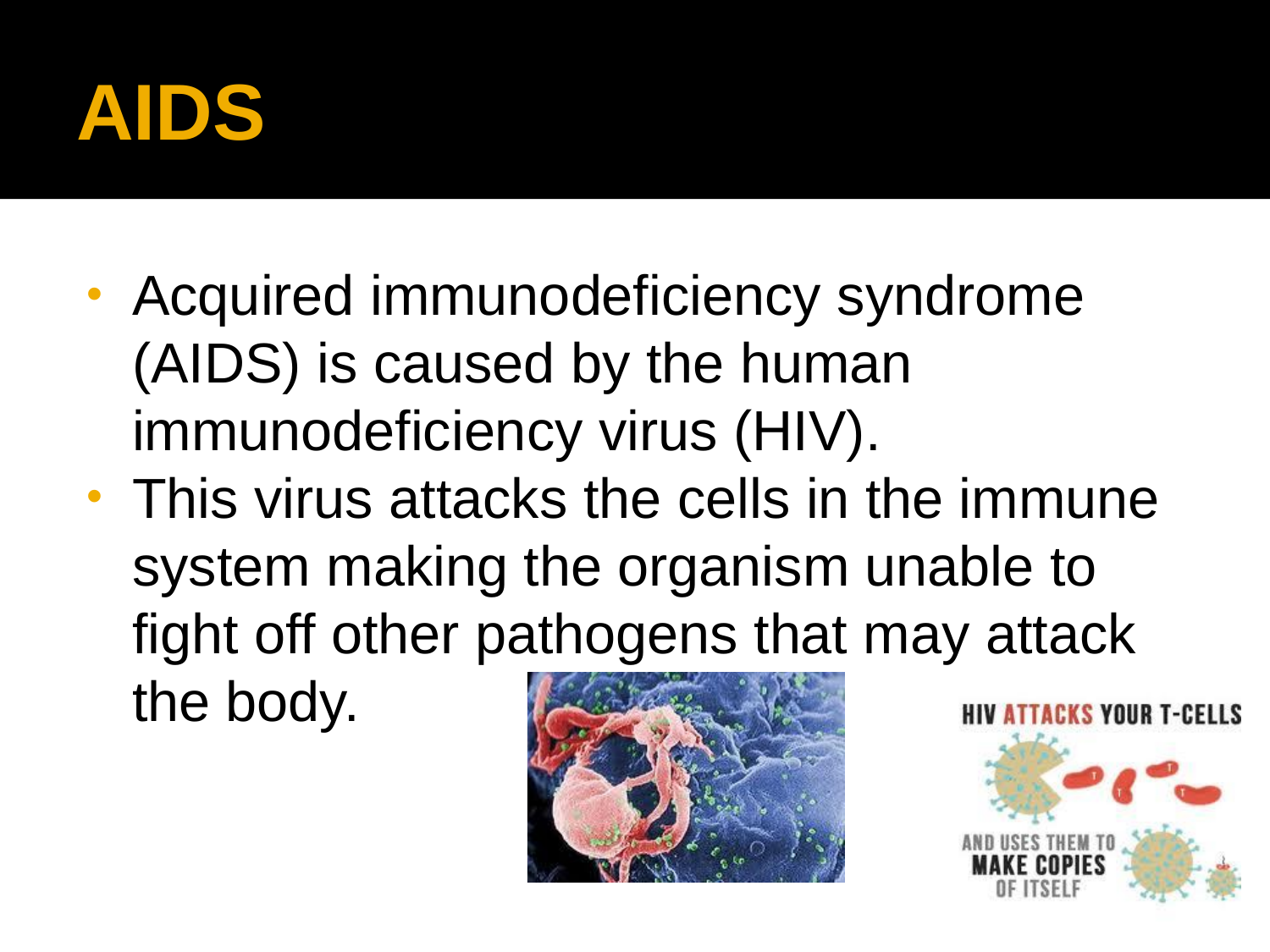

# AIDS
Acquired immunodeficiency syndrome (AIDS) is caused by the human immunodeficiency virus (HIV).
This virus attacks the cells in the immune system making the organism unable to fight off other pathogens that may attack the body.